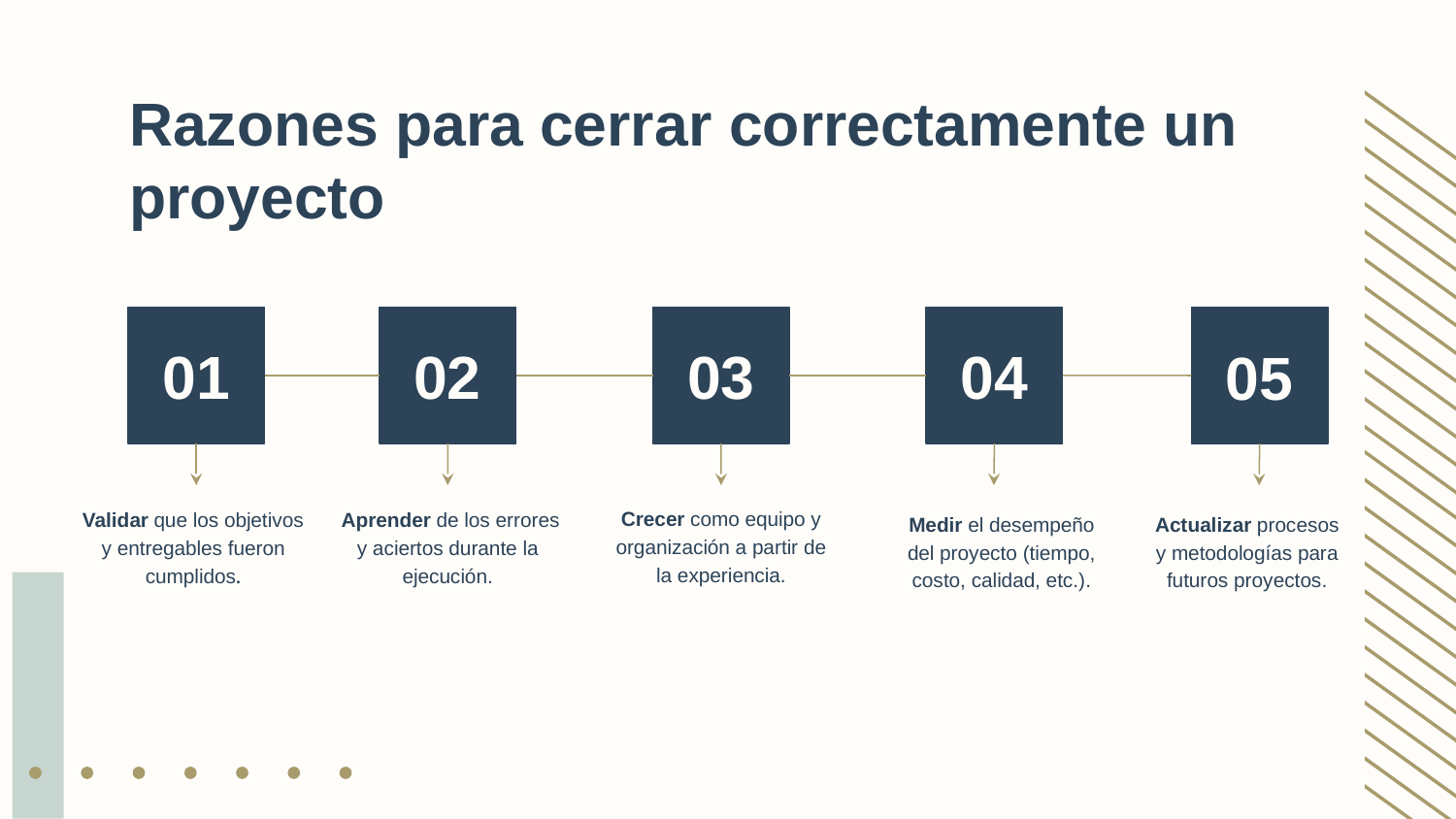

# Razones para cerrar correctamente un proyecto
01
02
03
04
05
Crecer como equipo y organización a partir de la experiencia.
 Aprender de los errores y aciertos durante la ejecución.
Validar que los objetivos y entregables fueron cumplidos.
Medir el desempeño del proyecto (tiempo, costo, calidad, etc.).
Actualizar procesos y metodologías para futuros proyectos.